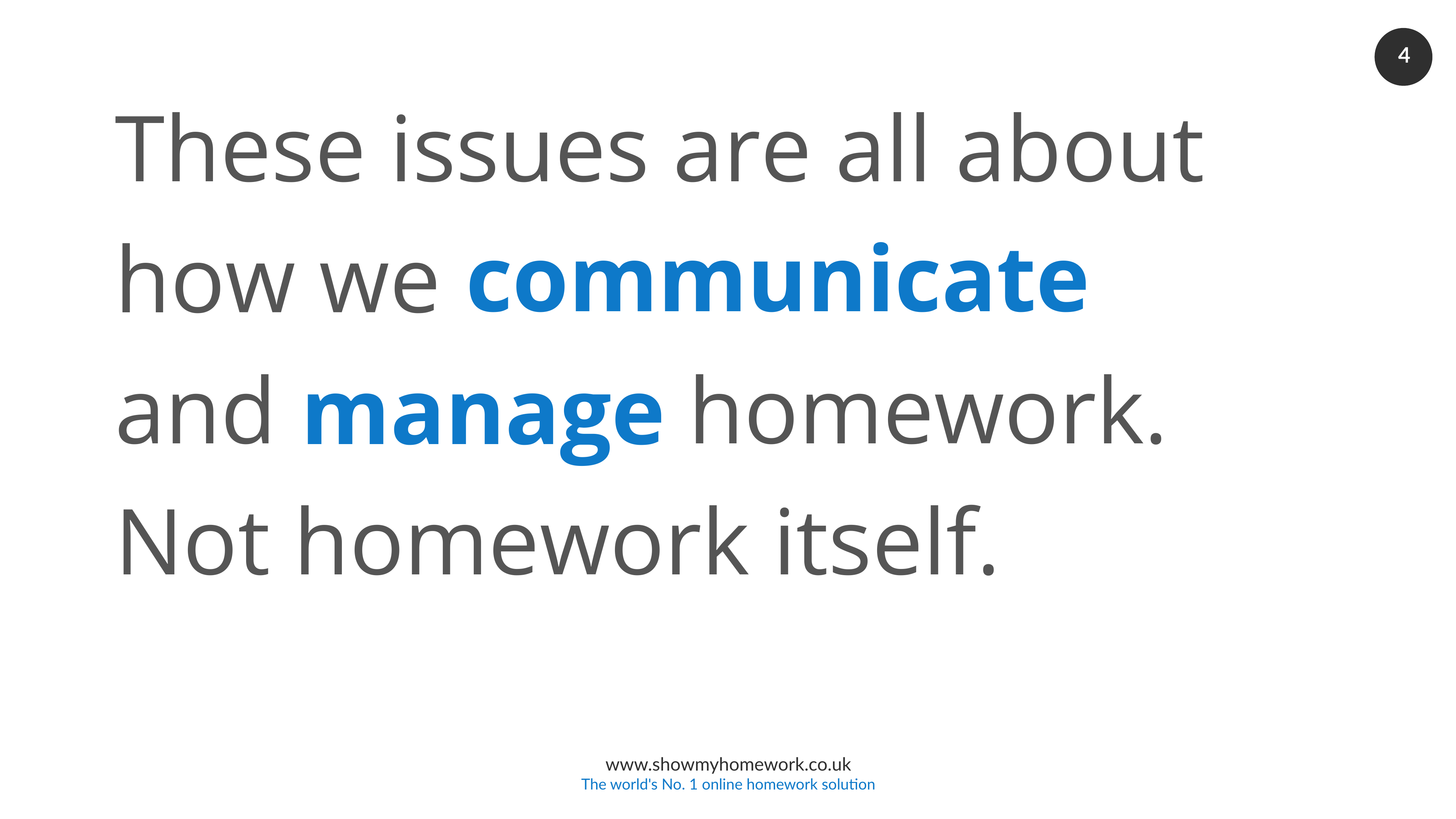

These issues are all about how we communicate and manage homework. Not homework itself.
communicate
manage